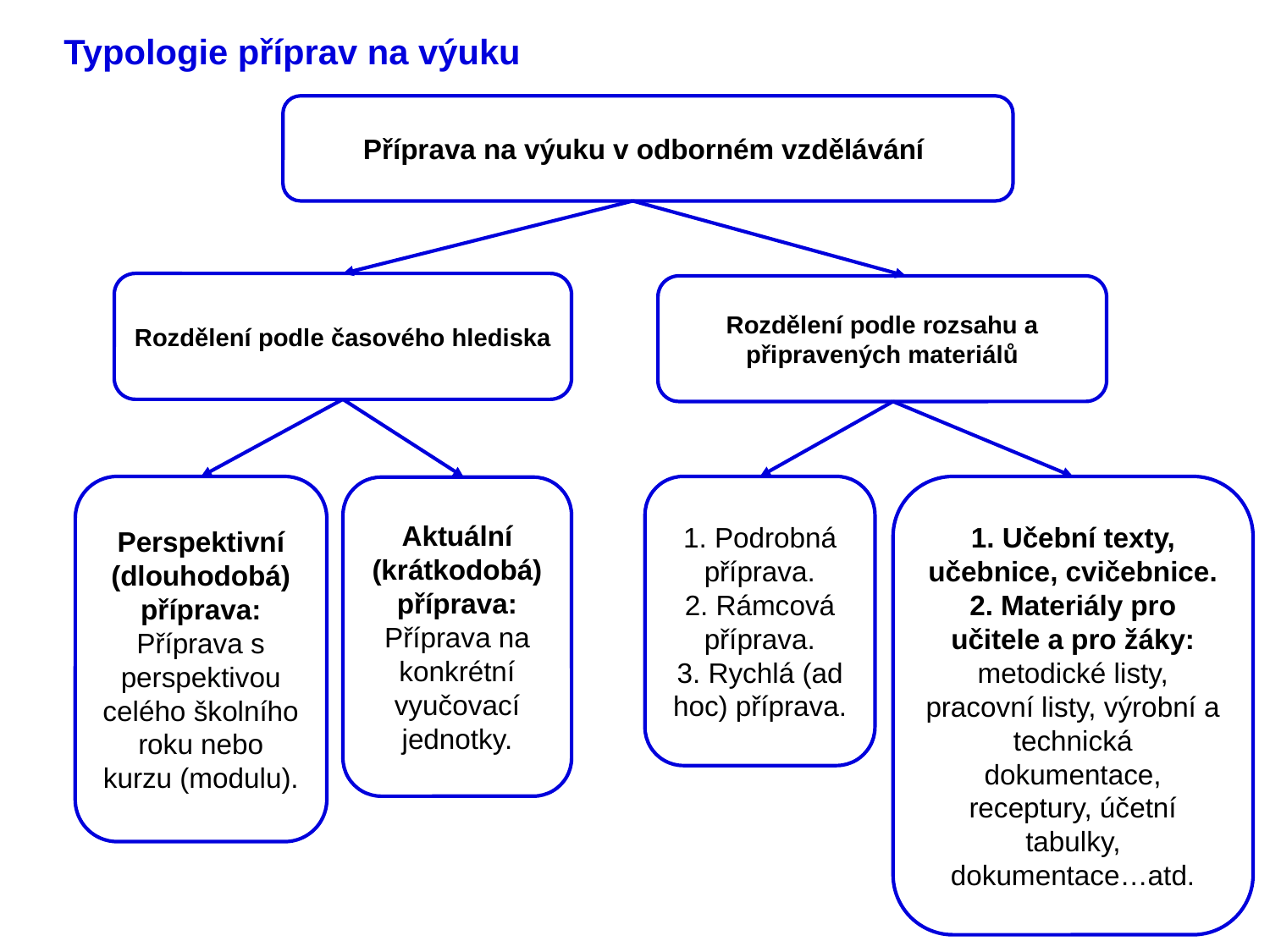

# Typologie příprav na výuku
Příprava na výuku v odborném vzdělávání
Rozdělení podle časového hlediska
Rozdělení podle rozsahu a připravených materiálů
Perspektivní (dlouhodobá) příprava:
Příprava s perspektivou celého školního roku nebo kurzu (modulu).
1. Podrobná příprava.
2. Rámcová příprava.
3. Rychlá (ad hoc) příprava.
1. Učební texty, učebnice, cvičebnice.
2. Materiály pro učitele a pro žáky: metodické listy, pracovní listy, výrobní a technická dokumentace, receptury, účetní tabulky, dokumentace…atd.
Aktuální (krátkodobá) příprava: Příprava na konkrétní vyučovací jednotky.